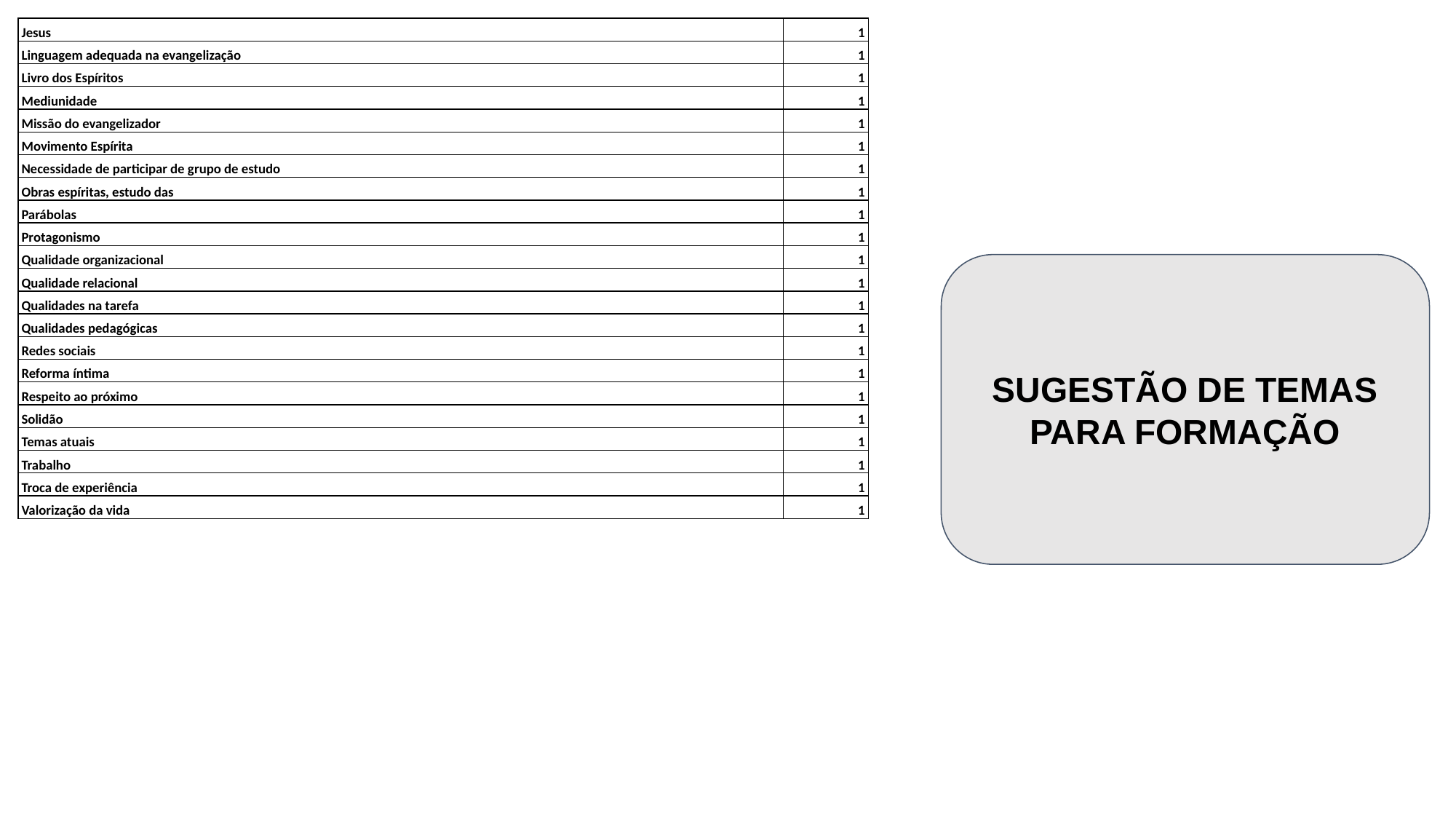

| Jesus | 1 |
| --- | --- |
| Linguagem adequada na evangelização | 1 |
| Livro dos Espíritos | 1 |
| Mediunidade | 1 |
| Missão do evangelizador | 1 |
| Movimento Espírita | 1 |
| Necessidade de participar de grupo de estudo | 1 |
| Obras espíritas, estudo das | 1 |
| Parábolas | 1 |
| Protagonismo | 1 |
| Qualidade organizacional | 1 |
| Qualidade relacional | 1 |
| Qualidades na tarefa | 1 |
| Qualidades pedagógicas | 1 |
| Redes sociais | 1 |
| Reforma íntima | 1 |
| Respeito ao próximo | 1 |
| Solidão | 1 |
| Temas atuais | 1 |
| Trabalho | 1 |
| Troca de experiência | 1 |
| Valorização da vida | 1 |
SUGESTÃO DE TEMAS PARA FORMAÇÃO